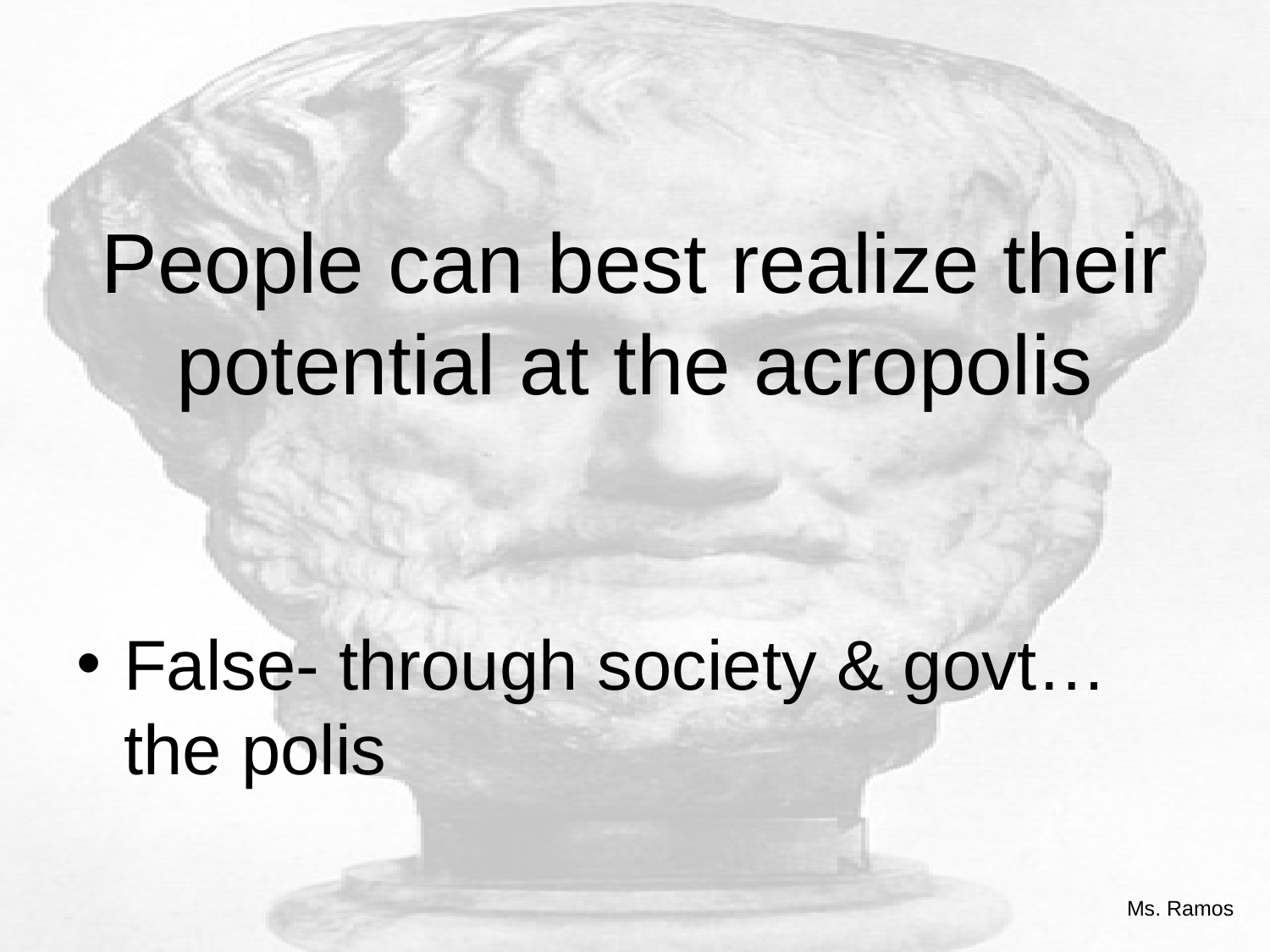

# People can best realize their potential at the acropolis
False- through society & govt…the polis
Ms. Ramos